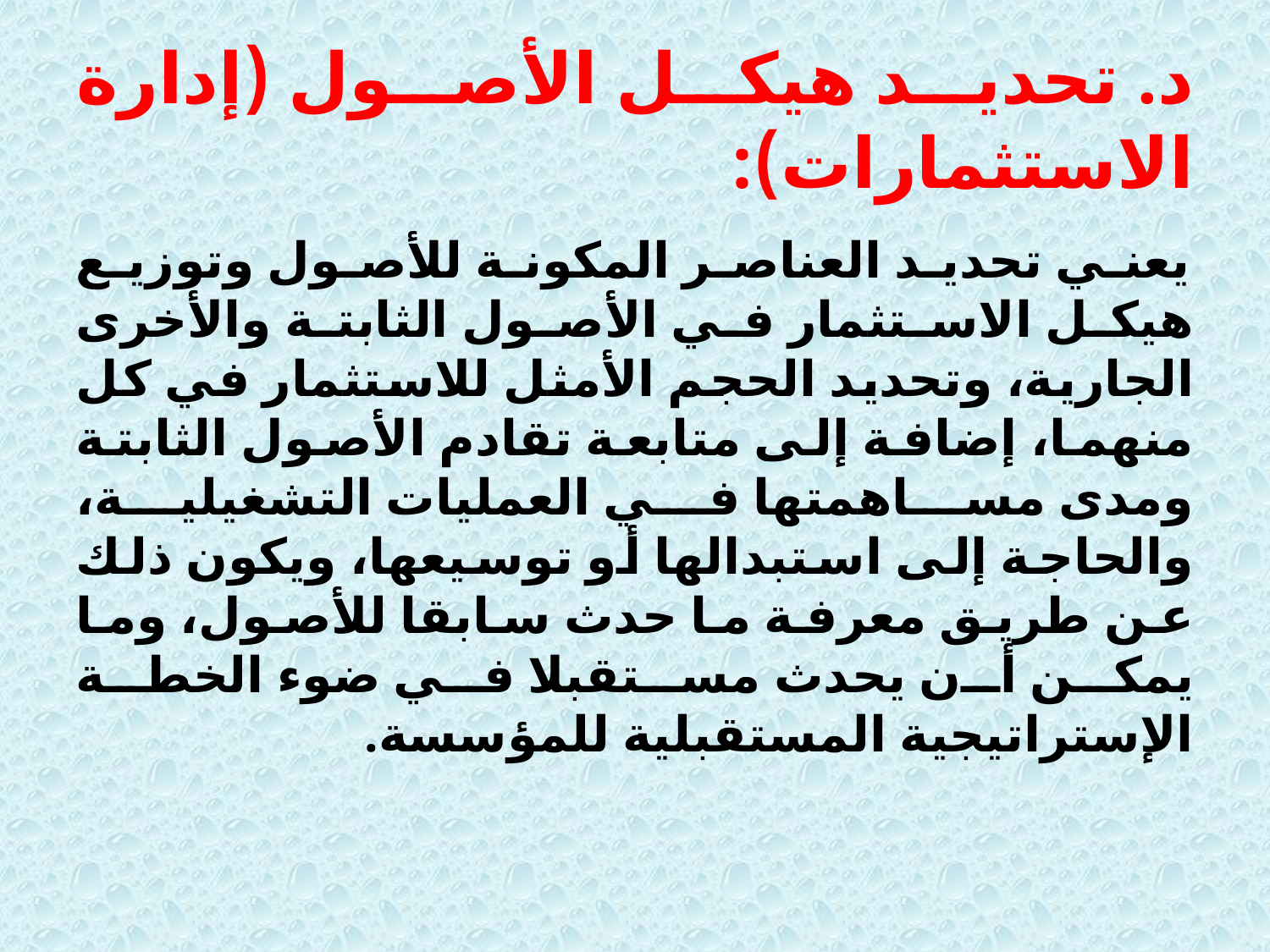

# د. تحديد هيكل الأصول (إدارة الاستثمارات):
يعني تحديد العناصر المكونة للأصول وتوزيع هيكل الاستثمار في الأصول الثابتة والأخرى الجارية، وتحديد الحجم الأمثل للاستثمار في كل منهما، إضافة إلى متابعة تقادم الأصول الثابتة ومدى مساهمتها في العمليات التشغيلية، والحاجة إلى استبدالها أو توسيعها، ويكون ذلك عن طريق معرفة ما حدث سابقا للأصول، وما يمكن أن يحدث مستقبلا في ضوء الخطة الإستراتيجية المستقبلية للمؤسسة.